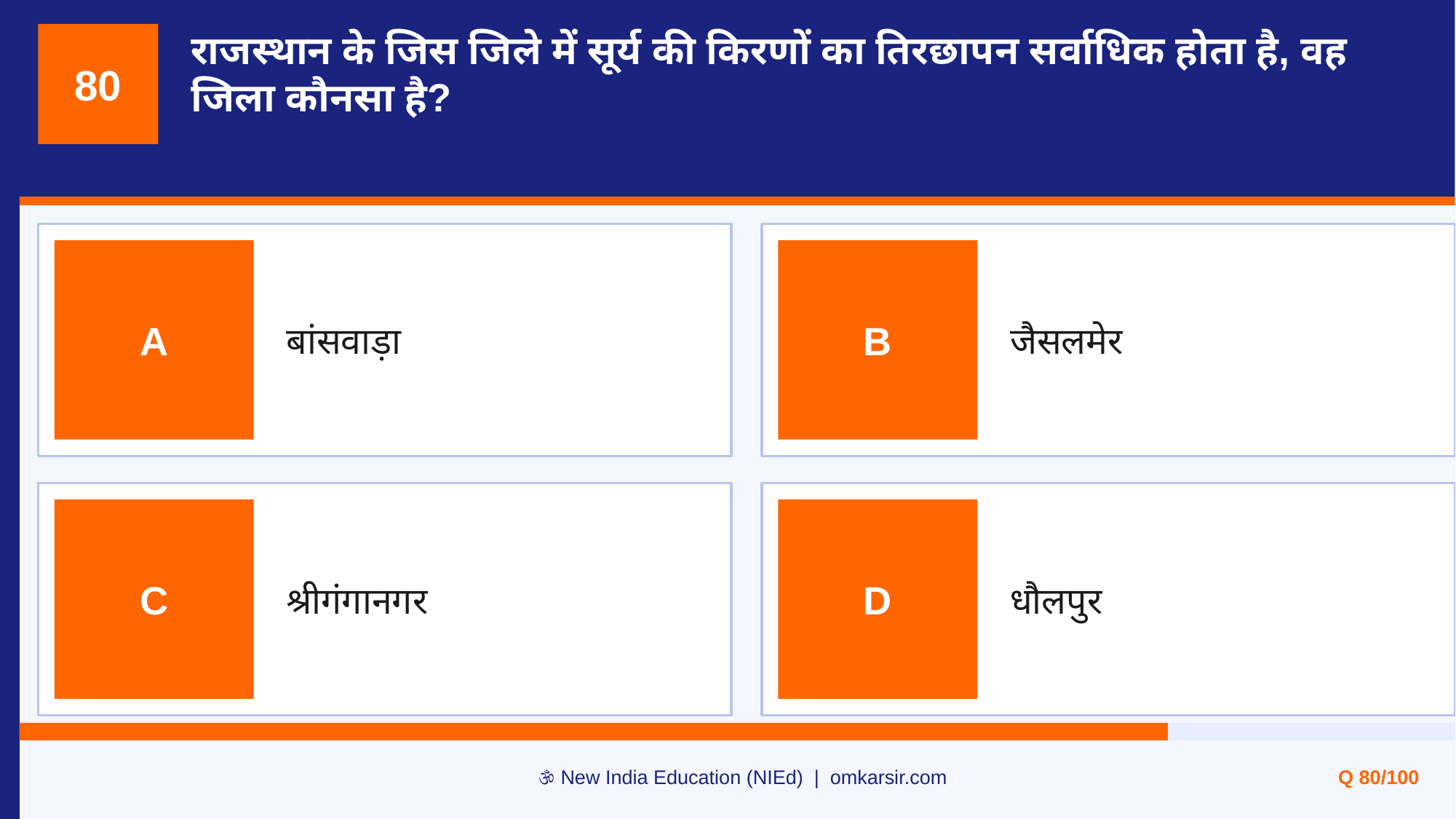

राजस्थान के जिस जिले में सूर्य की किरणों का तिरछापन सर्वाधिक होता है, वह जिला कौनसा है?
80

बांसवाड़ा
जैसलमेर
A
B

श्रीगंगानगर
धौलपुर
C
D

🕉️ New India Education (NIEd)  |  omkarsir.com
Q 80/100